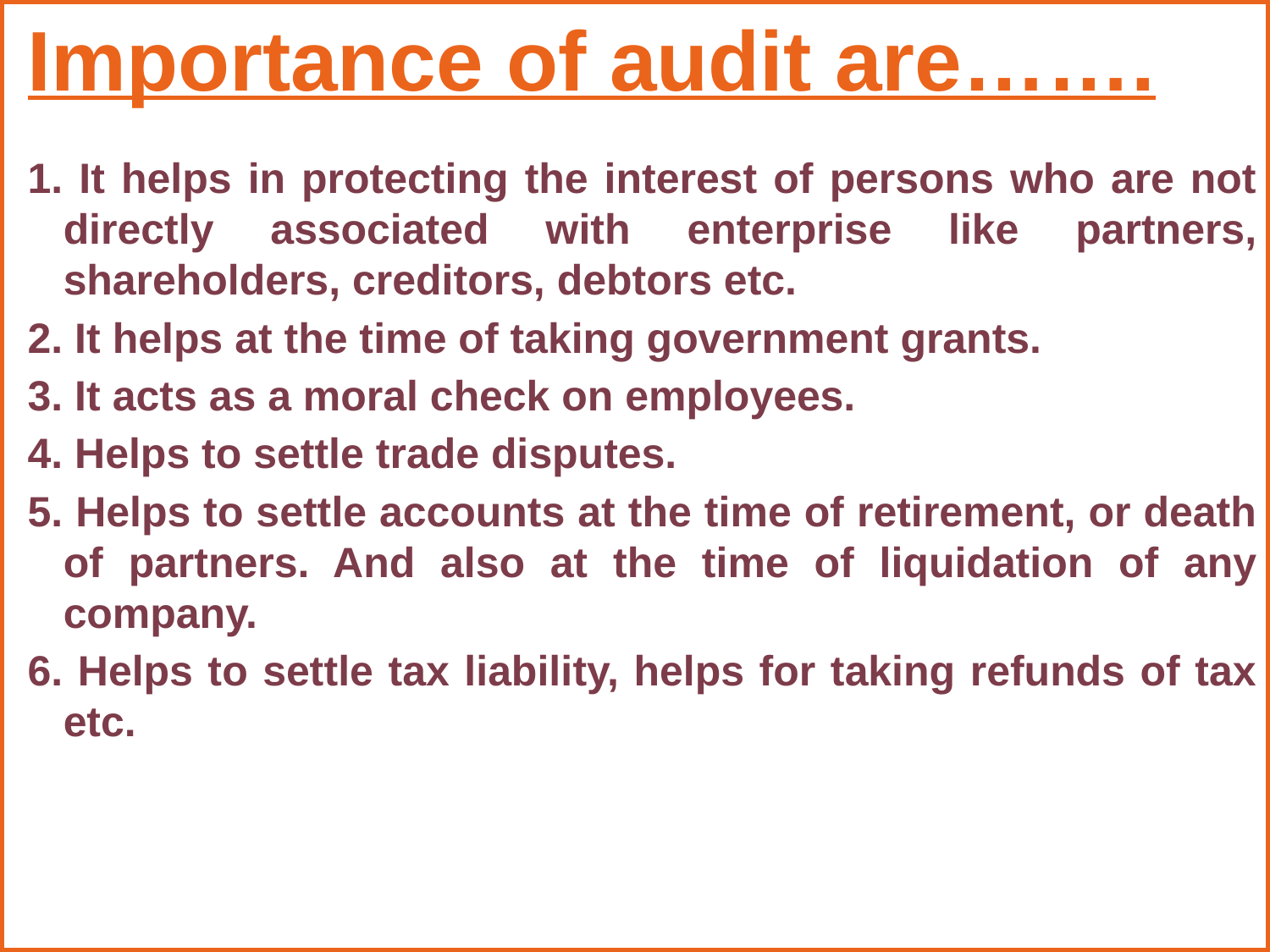

Importance of audit are…….

1. It helps in protecting the interest of persons who are not directly associated with enterprise like partners, shareholders, creditors, debtors etc.
2. It helps at the time of taking government grants.
3. It acts as a moral check on employees.
4. Helps to settle trade disputes.
5. Helps to settle accounts at the time of retirement, or death of partners. And also at the time of liquidation of any company.
6. Helps to settle tax liability, helps for taking refunds of tax etc.